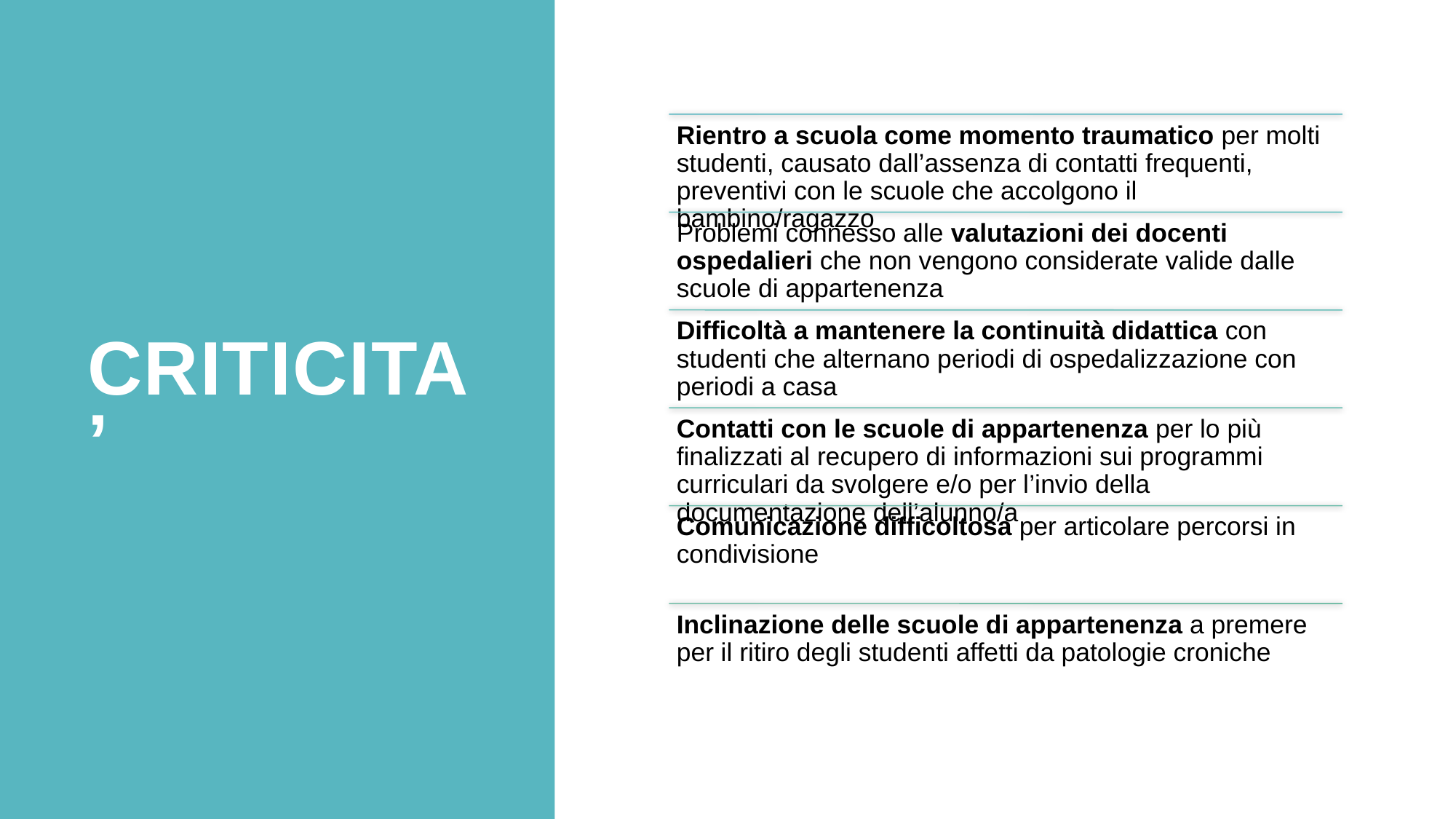

# CRITICITA’
Rientro a scuola come momento traumatico per molti studenti, causato dall’assenza di contatti frequenti, preventivi con le scuole che accolgono il bambino/ragazzo
Problemi connesso alle valutazioni dei docenti ospedalieri che non vengono considerate valide dalle scuole di appartenenza
Difficoltà a mantenere la continuità didattica con studenti che alternano periodi di ospedalizzazione con periodi a casa
Contatti con le scuole di appartenenza per lo più finalizzati al recupero di informazioni sui programmi curriculari da svolgere e/o per l’invio della documentazione dell’alunno/a
Comunicazione difficoltosa per articolare percorsi in condivisione
Inclinazione delle scuole di appartenenza a premere per il ritiro degli studenti affetti da patologie croniche